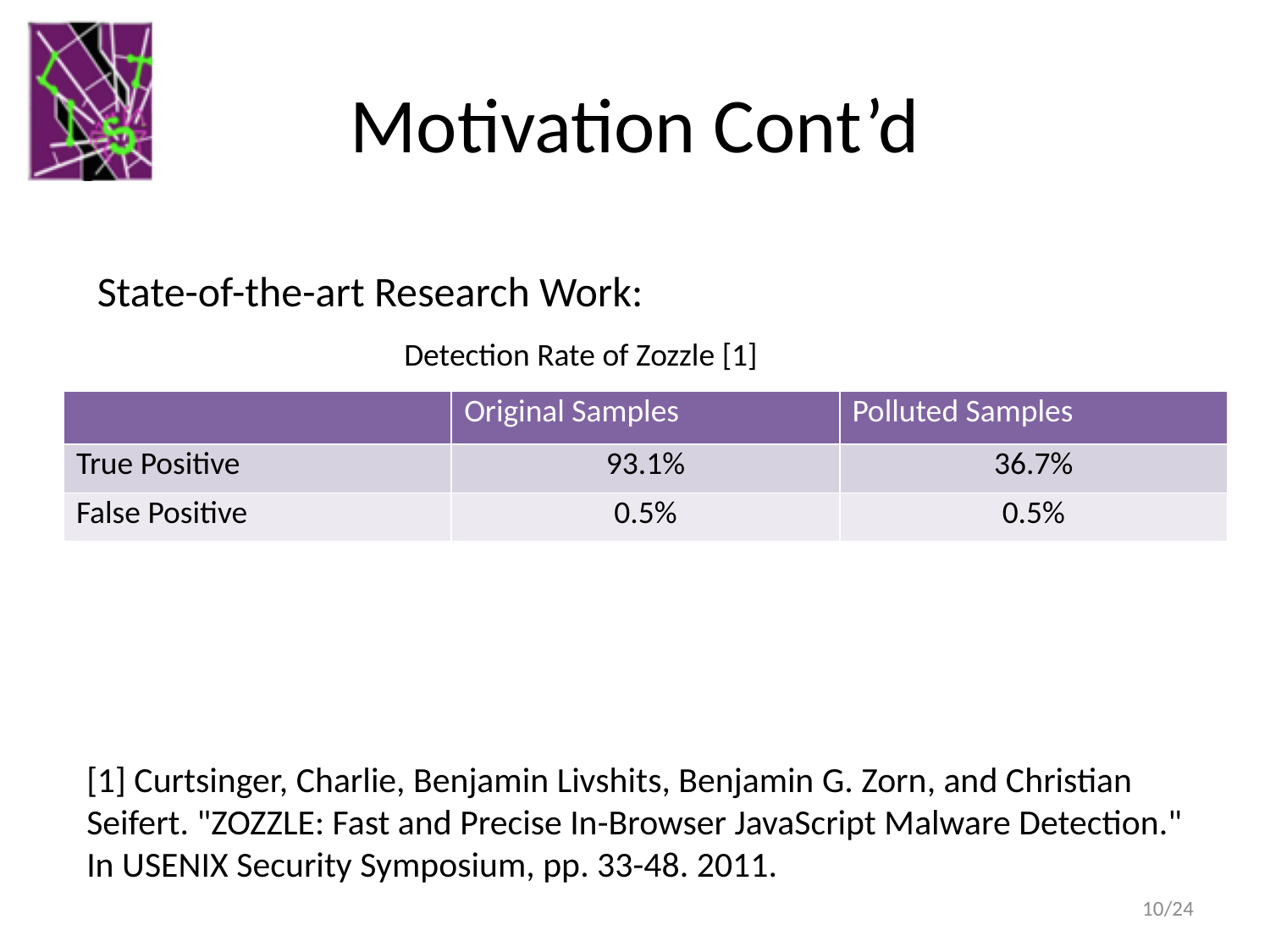

# Motivation Cont’d
State-of-the-art Research Work:
Detection Rate of Zozzle [1]
|  | Original Samples | Polluted Samples |
| --- | --- | --- |
| True Positive | 93.1% | 36.7% |
| False Positive | 0.5% | 0.5% |
[1] Curtsinger, Charlie, Benjamin Livshits, Benjamin G. Zorn, and Christian Seifert. "ZOZZLE: Fast and Precise In-Browser JavaScript Malware Detection." In USENIX Security Symposium, pp. 33-48. 2011.
10/24